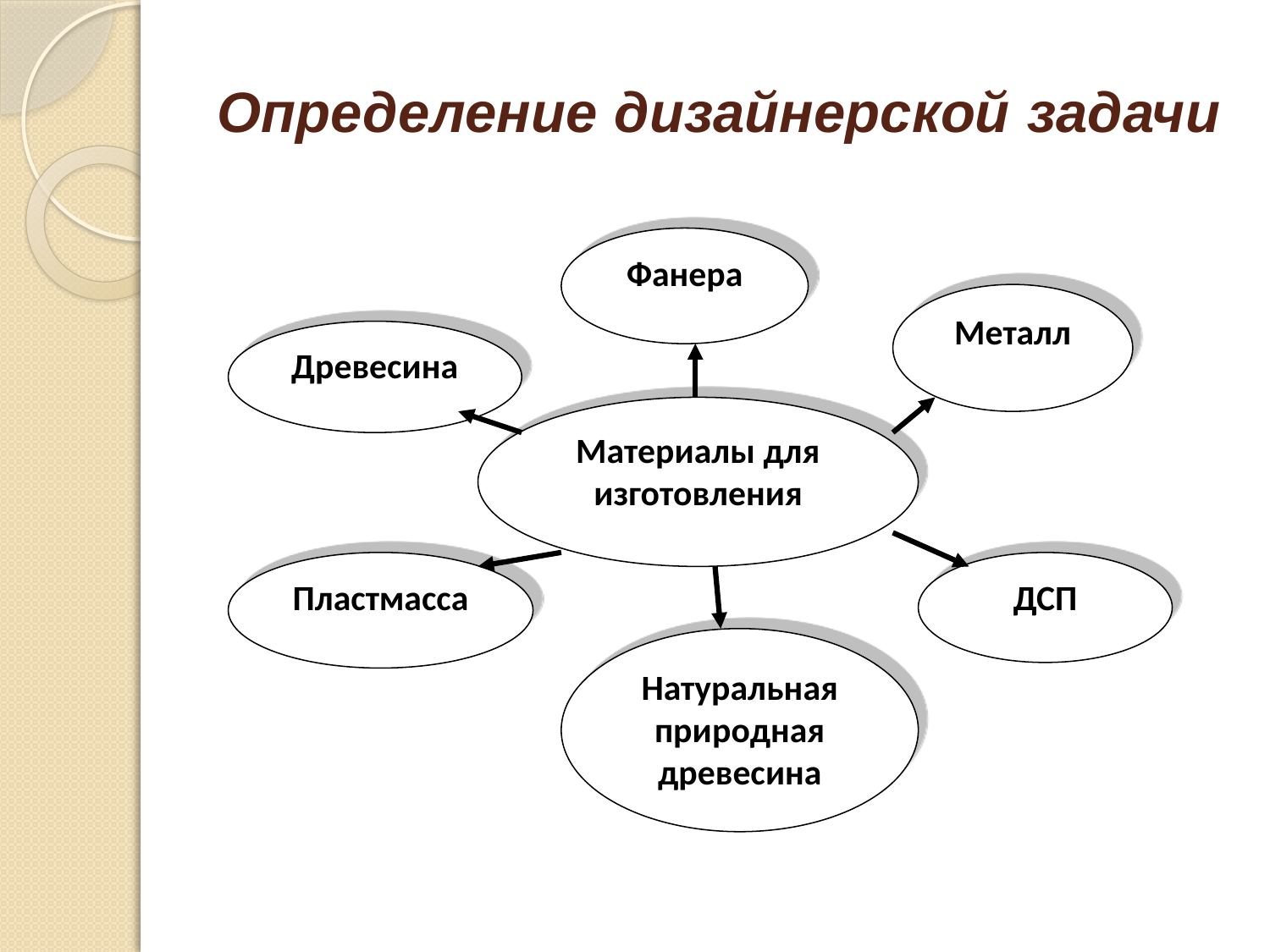

# Определение дизайнерской задачи
Фанера
Металл
Древесина
Материалы для изготовления
Пластмасса
ДСП
Натуральная природная древесина